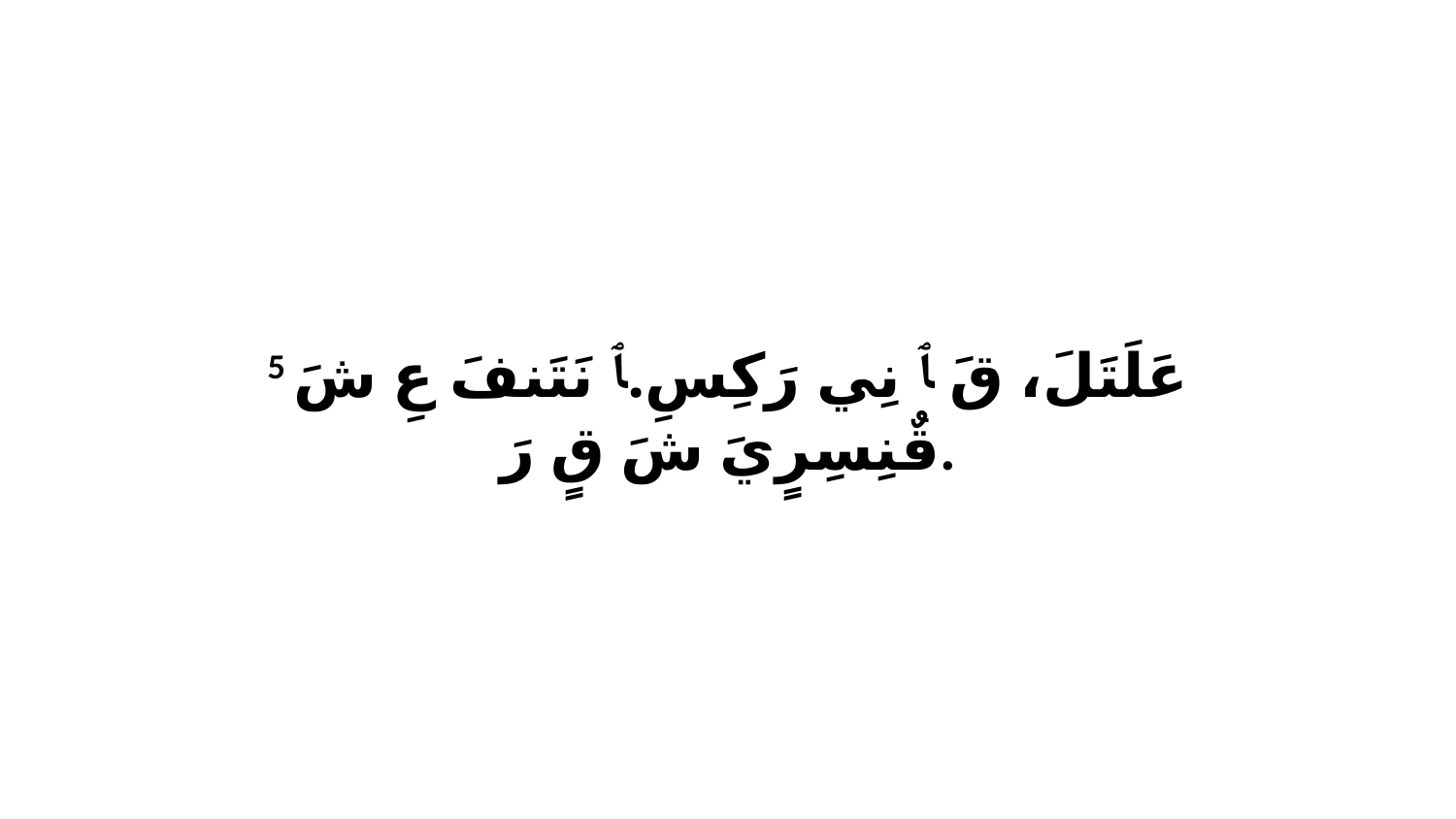

5 عَلَتَلَ، قَ ﭑ نِي رَكِسِ.ﭑ نَتَنفَ عِ شَ قٌنِسِرٍيَ شَ قٍ رَ.